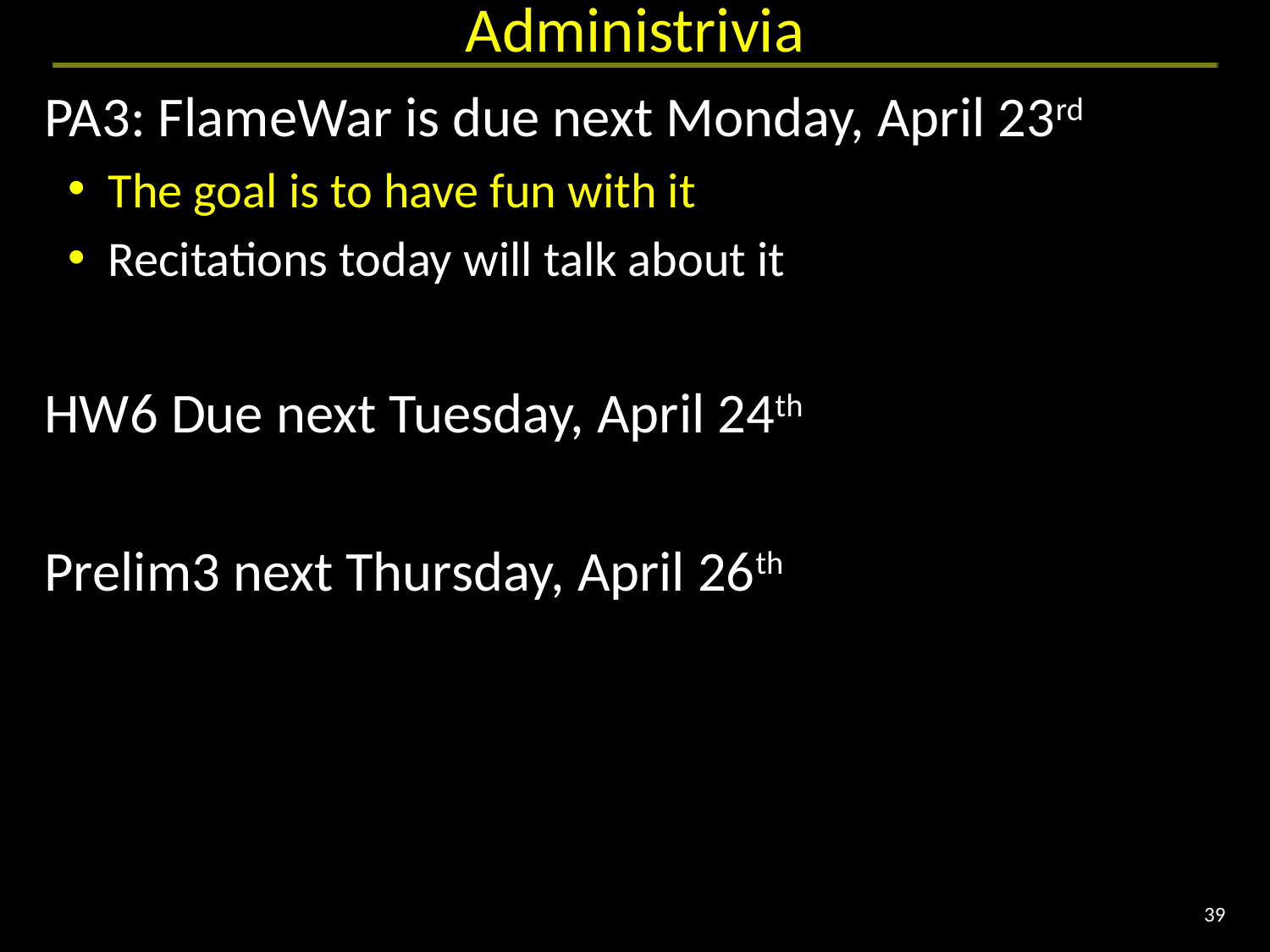

# Administrivia
PA3: FlameWar is due next Monday, April 23rd
The goal is to have fun with it
Recitations today will talk about it

HW6 Due next Tuesday, April 24th

Prelim3 next Thursday, April 26th